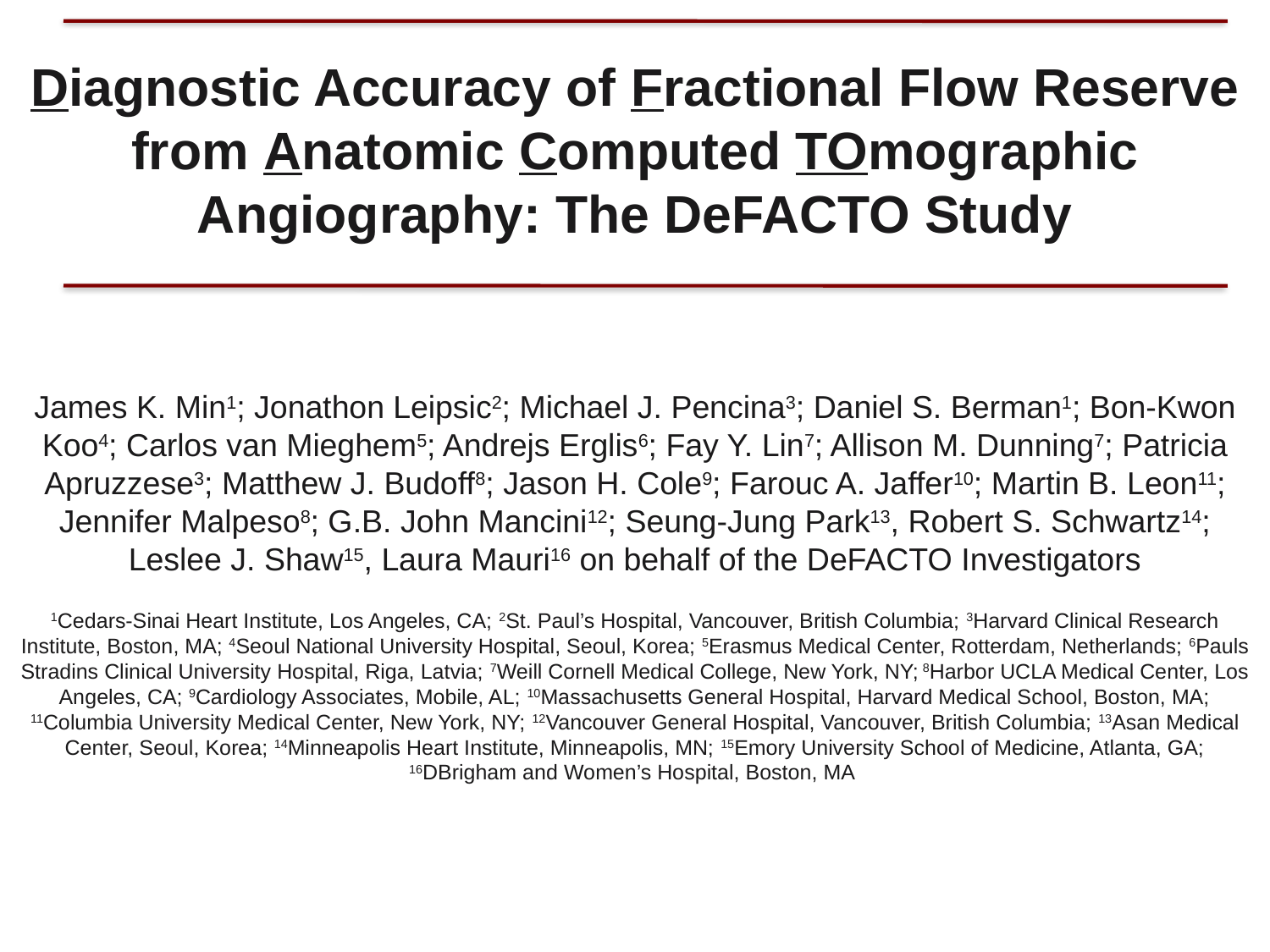

Diagnostic Accuracy of Fractional Flow Reserve from Anatomic Computed TOmographic Angiography: The DeFACTO Study
James K. Min1; Jonathon Leipsic2; Michael J. Pencina3; Daniel S. Berman1; Bon-Kwon Koo4; Carlos van Mieghem5; Andrejs Erglis6; Fay Y. Lin7; Allison M. Dunning7; Patricia Apruzzese3; Matthew J. Budoff8; Jason H. Cole9; Farouc A. Jaffer10; Martin B. Leon11; Jennifer Malpeso8; G.B. John Mancini12; Seung-Jung Park13, Robert S. Schwartz14; Leslee J. Shaw15, Laura Mauri16 on behalf of the DeFACTO Investigators

1Cedars-Sinai Heart Institute, Los Angeles, CA; 2St. Paul’s Hospital, Vancouver, British Columbia; 3Harvard Clinical Research Institute, Boston, MA; 4Seoul National University Hospital, Seoul, Korea; 5Erasmus Medical Center, Rotterdam, Netherlands; 6Pauls Stradins Clinical University Hospital, Riga, Latvia; 7Weill Cornell Medical College, New York, NY; 8Harbor UCLA Medical Center, Los Angeles, CA; 9Cardiology Associates, Mobile, AL; 10Massachusetts General Hospital, Harvard Medical School, Boston, MA; 11Columbia University Medical Center, New York, NY; 12Vancouver General Hospital, Vancouver, British Columbia; 13Asan Medical Center, Seoul, Korea; 14Minneapolis Heart Institute, Minneapolis, MN; 15Emory University School of Medicine, Atlanta, GA; 16DBrigham and Women’s Hospital, Boston, MA